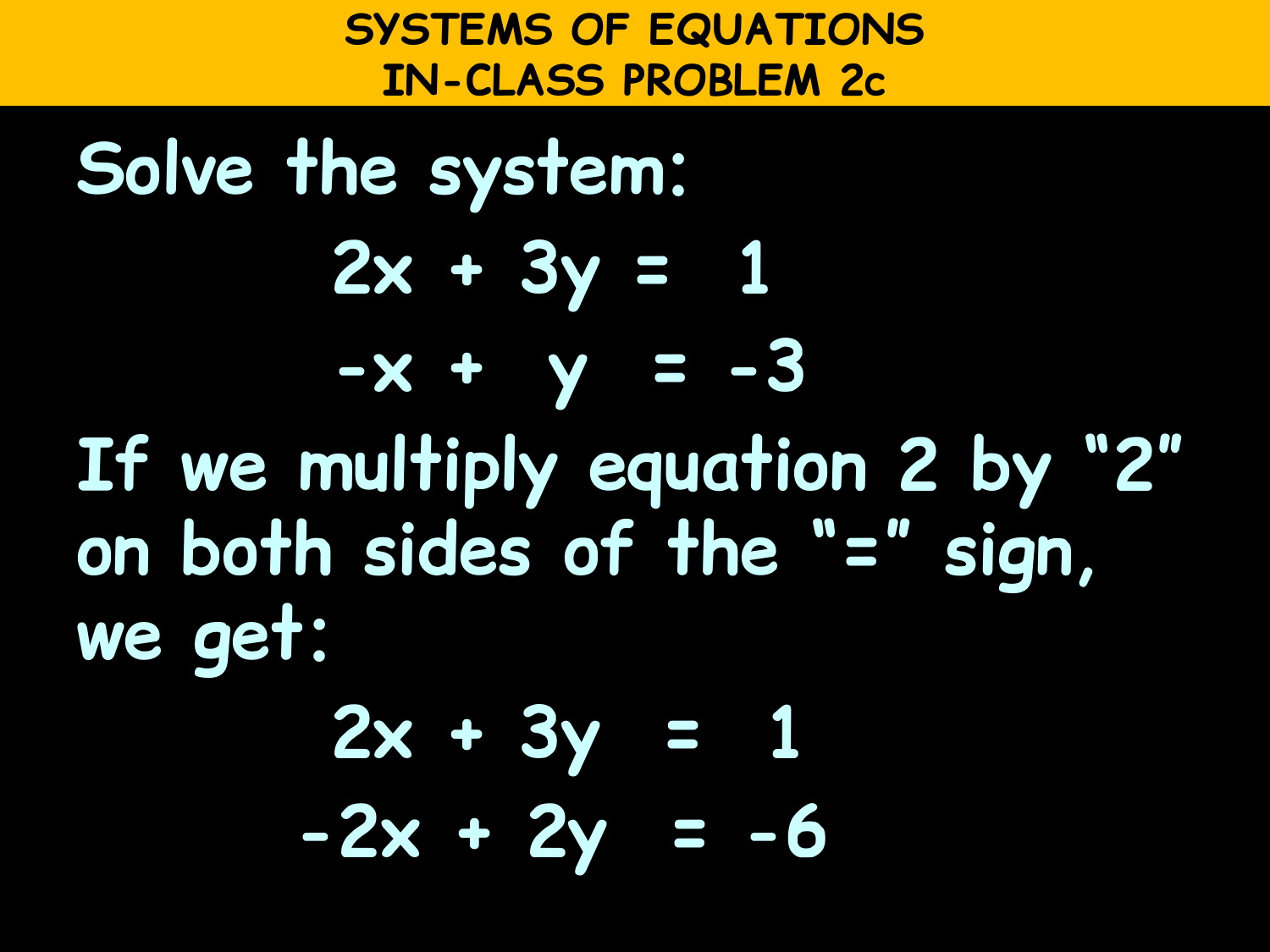

SYSTEMS OF EQUATIONS
IN-CLASS PROBLEM 2c
Solve the system:
		2x + 3y =  1
		-x +  y  = -3
If we multiply equation 2 by “2” on both sides of the “=” sign, we get:
		2x + 3y  =  1
	   -2x + 2y  = -6